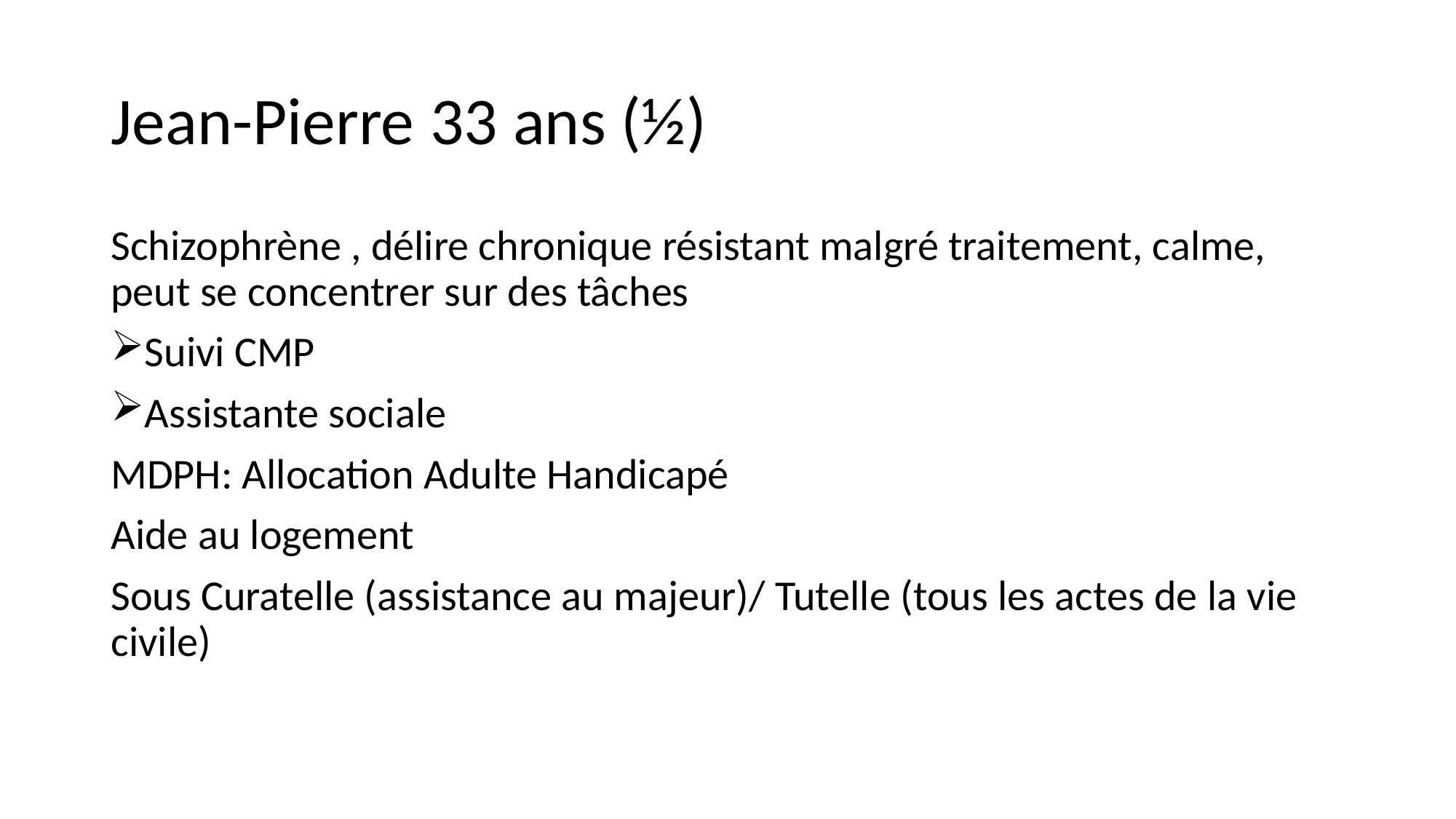

# Jean-Pierre 33 ans (½)
Schizophrène , délire chronique résistant malgré traitement, calme, peut se concentrer sur des tâches
Suivi CMP
Assistante sociale
MDPH: Allocation Adulte Handicapé
Aide au logement
Sous Curatelle (assistance au majeur)/ Tutelle (tous les actes de la vie civile)